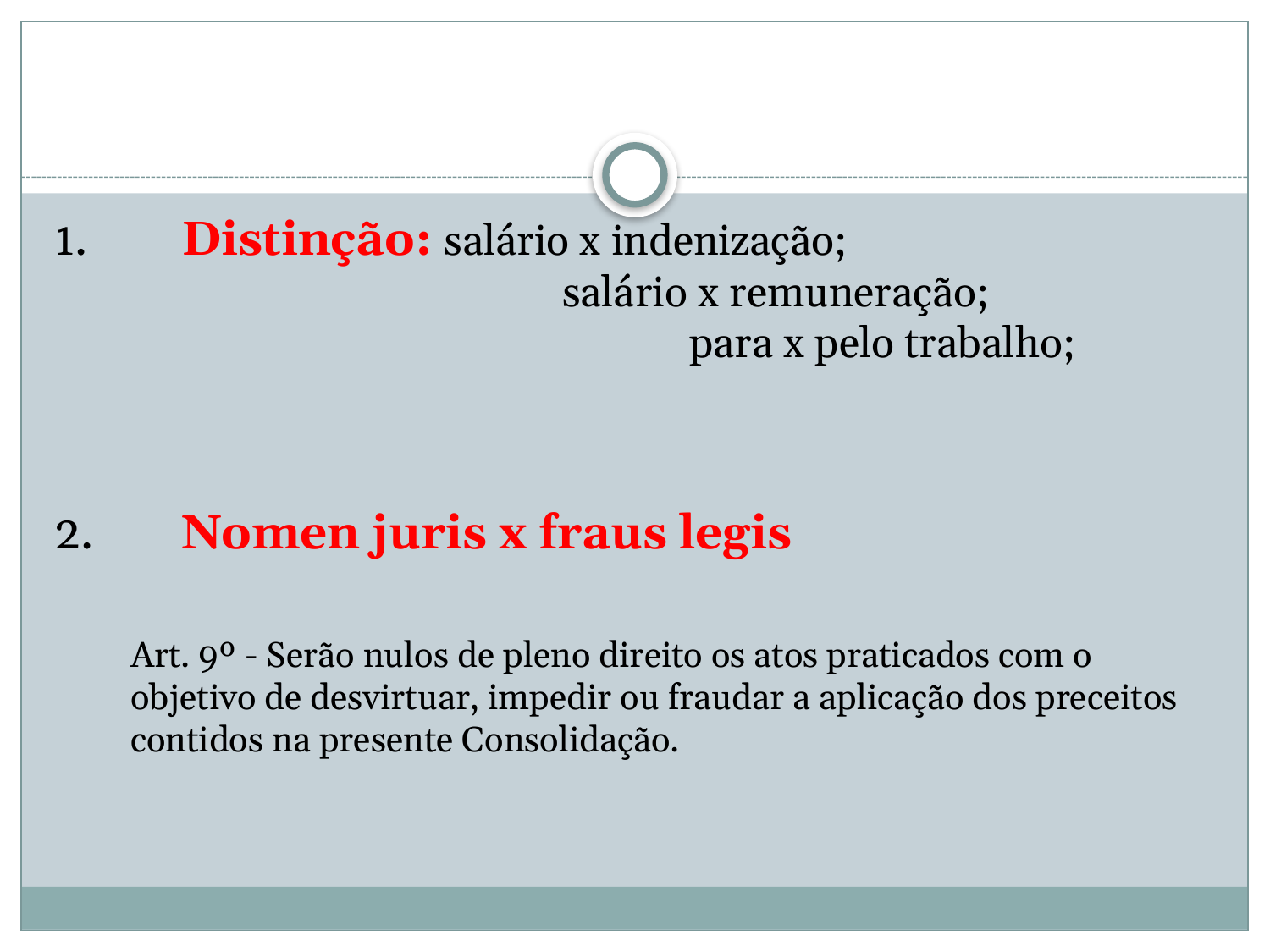

#
1.	Distinção: salário x indenização; 				        			salário x remuneração;							para x pelo trabalho;

2.	Nomen juris x fraus legis

Art. 9º - Serão nulos de pleno direito os atos praticados com o objetivo de desvirtuar, impedir ou fraudar a aplicação dos preceitos contidos na presente Consolidação.